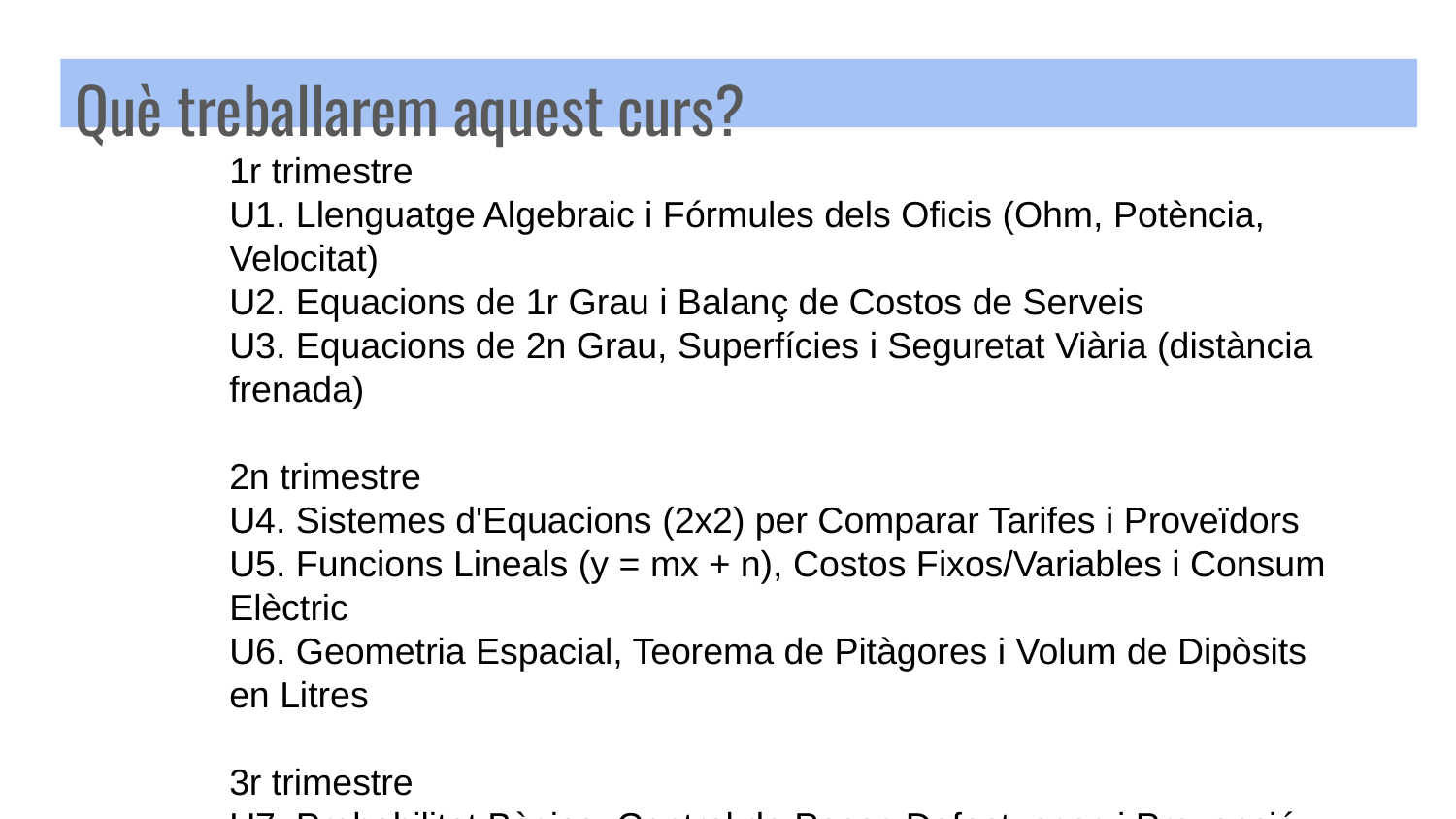

Què treballarem aquest curs?

1r trimestre
U1. Llenguatge Algebraic i Fórmules dels Oficis (Ohm, Potència, Velocitat)
U2. Equacions de 1r Grau i Balanç de Costos de Serveis
U3. Equacions de 2n Grau, Superfícies i Seguretat Viària (distància frenada)

2n trimestre
U4. Sistemes d'Equacions (2x2) per Comparar Tarifes i Proveïdors
U5. Funcions Lineals (y = mx + n), Costos Fixos/Variables i Consum Elèctric
U6. Geometria Espacial, Teorema de Pitàgores i Volum de Dipòsits en Litres

3r trimestre
U7. Probabilitat Bàsica, Control de Peces Defectuoses i Prevenció de Riscos (PRL)
U8. Finances Personals: Nòmina Real, IRPF, Seguretat Social i Crèdits a Terminis
Treball Transversal Final: El Meu Pla d'Emancipació i Entrada al Món del Treball